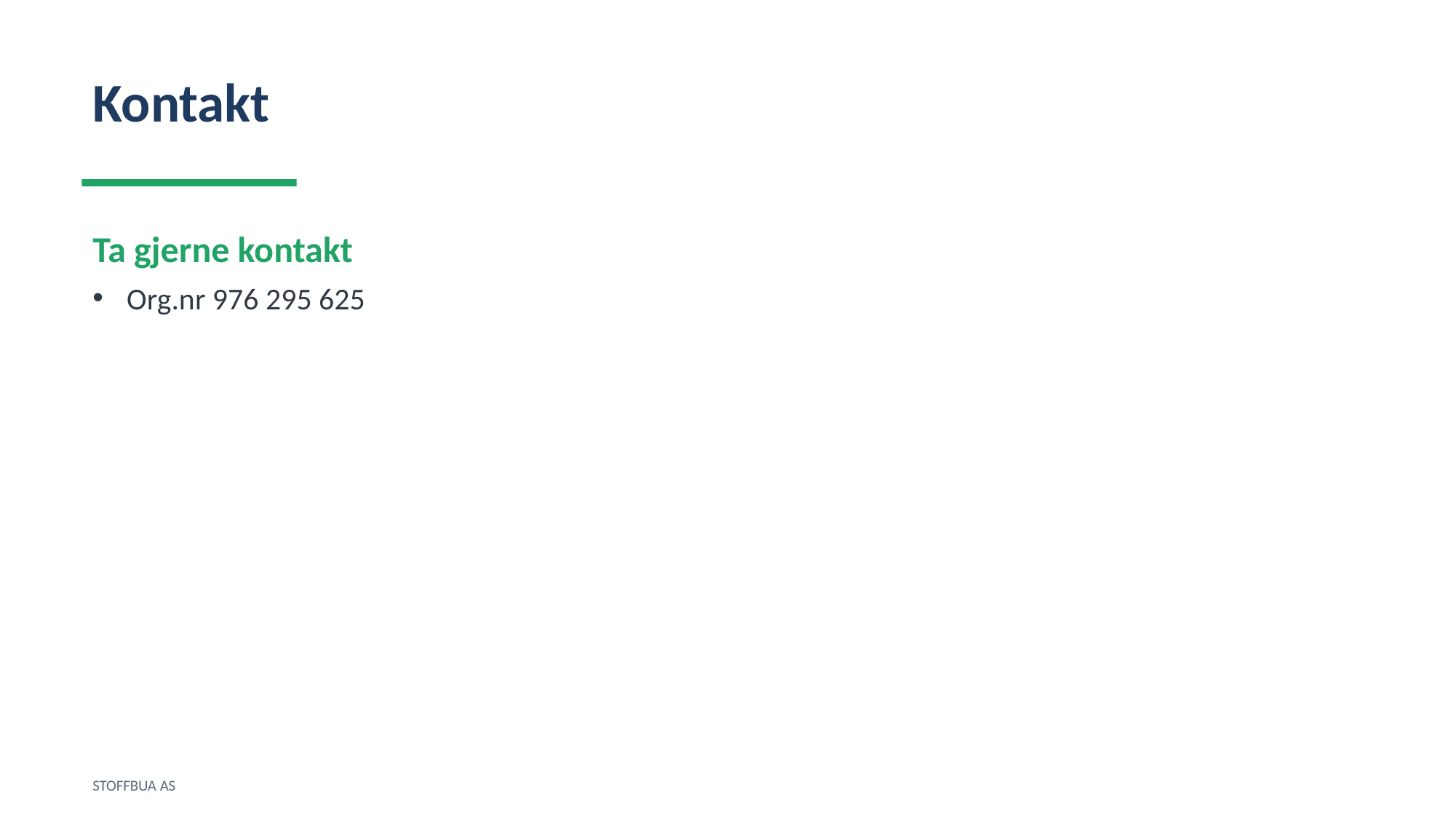

Kontakt

Ta gjerne kontakt
Org.nr 976 295 625
STOFFBUA AS